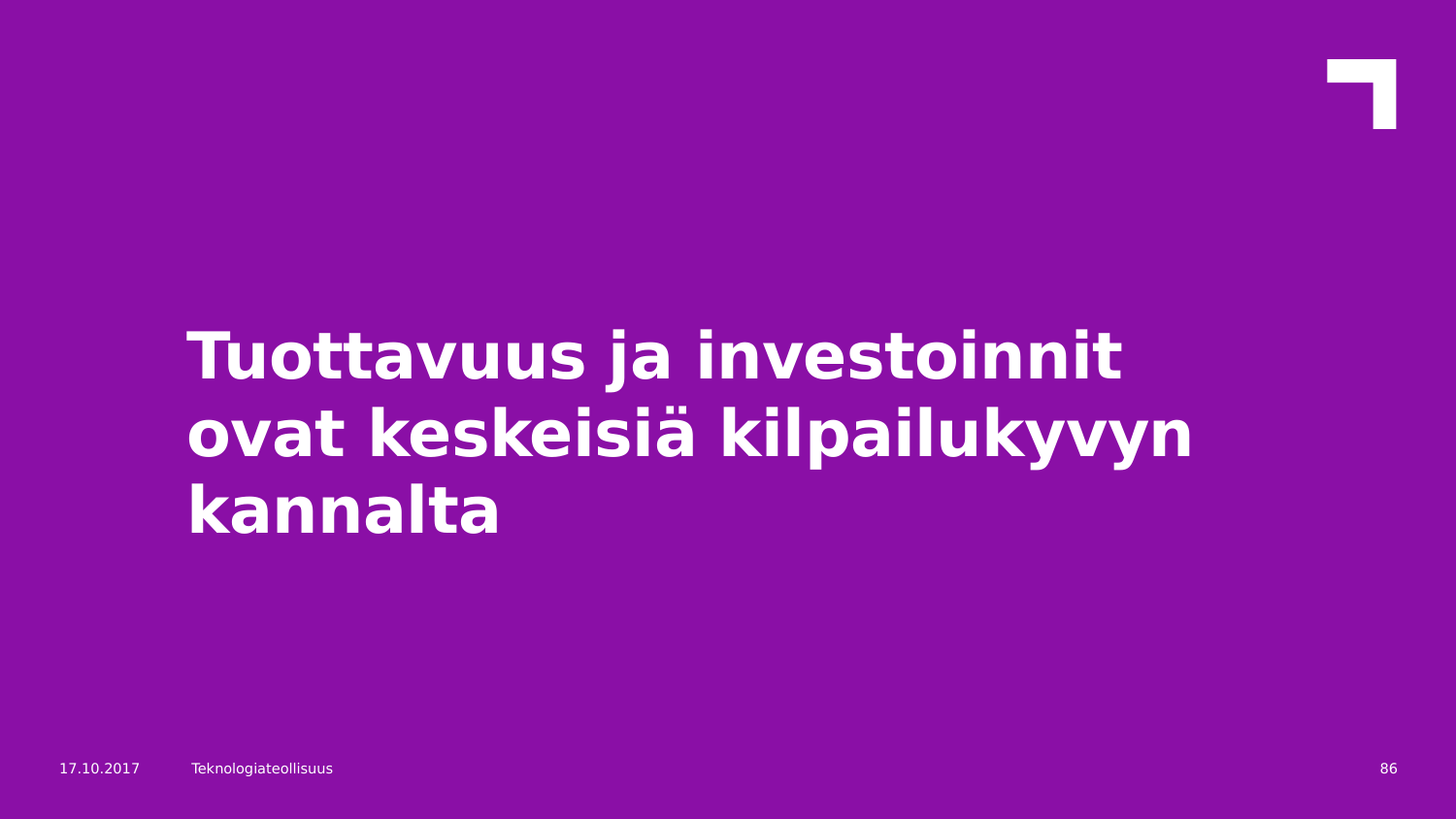

Tuottavuus ja investoinnit ovat keskeisiä kilpailukyvyn kannalta
17.10.2017
Teknologiateollisuus
86